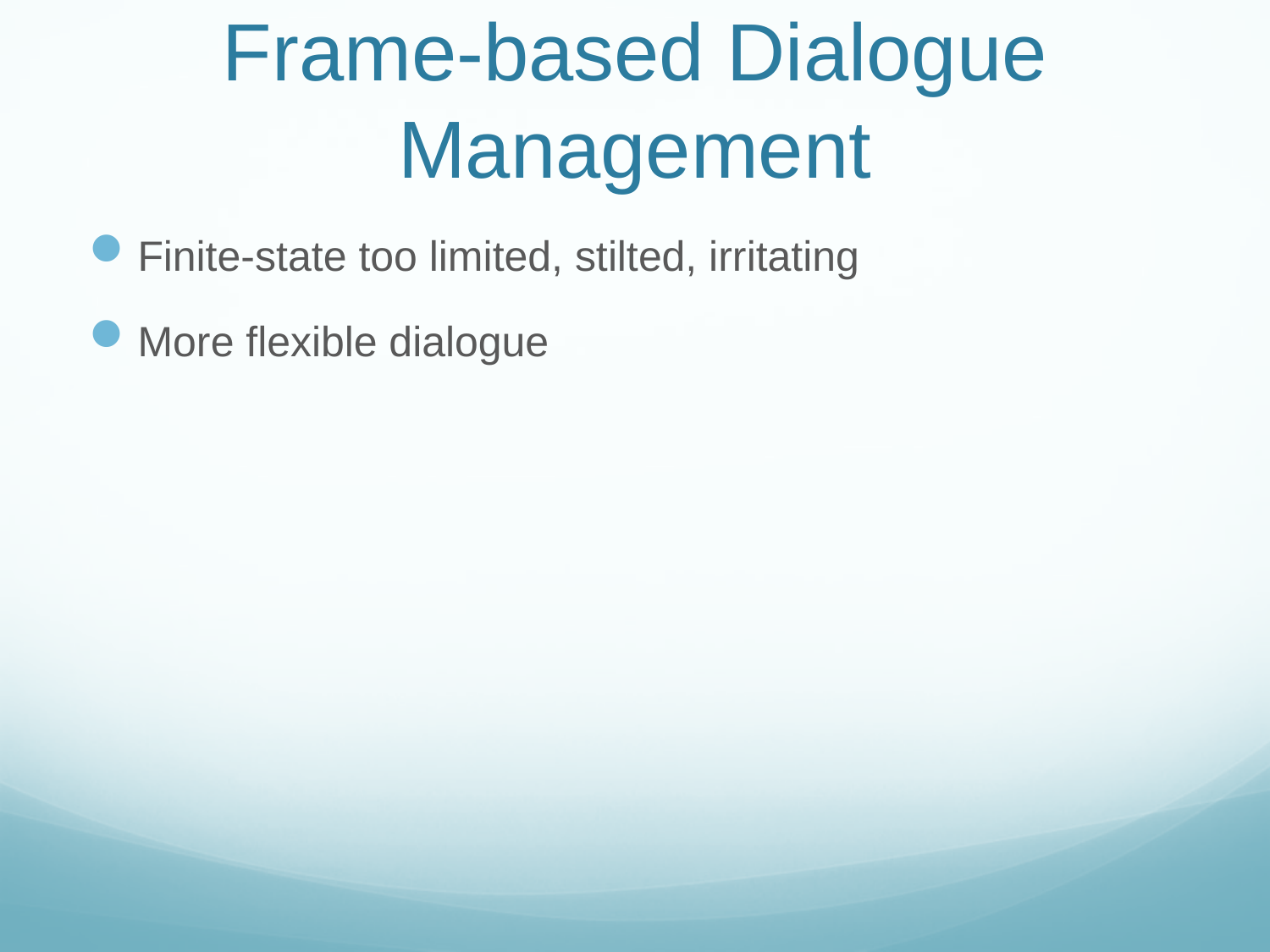

# Frame-based Dialogue Management
Finite-state too limited, stilted, irritating
More flexible dialogue